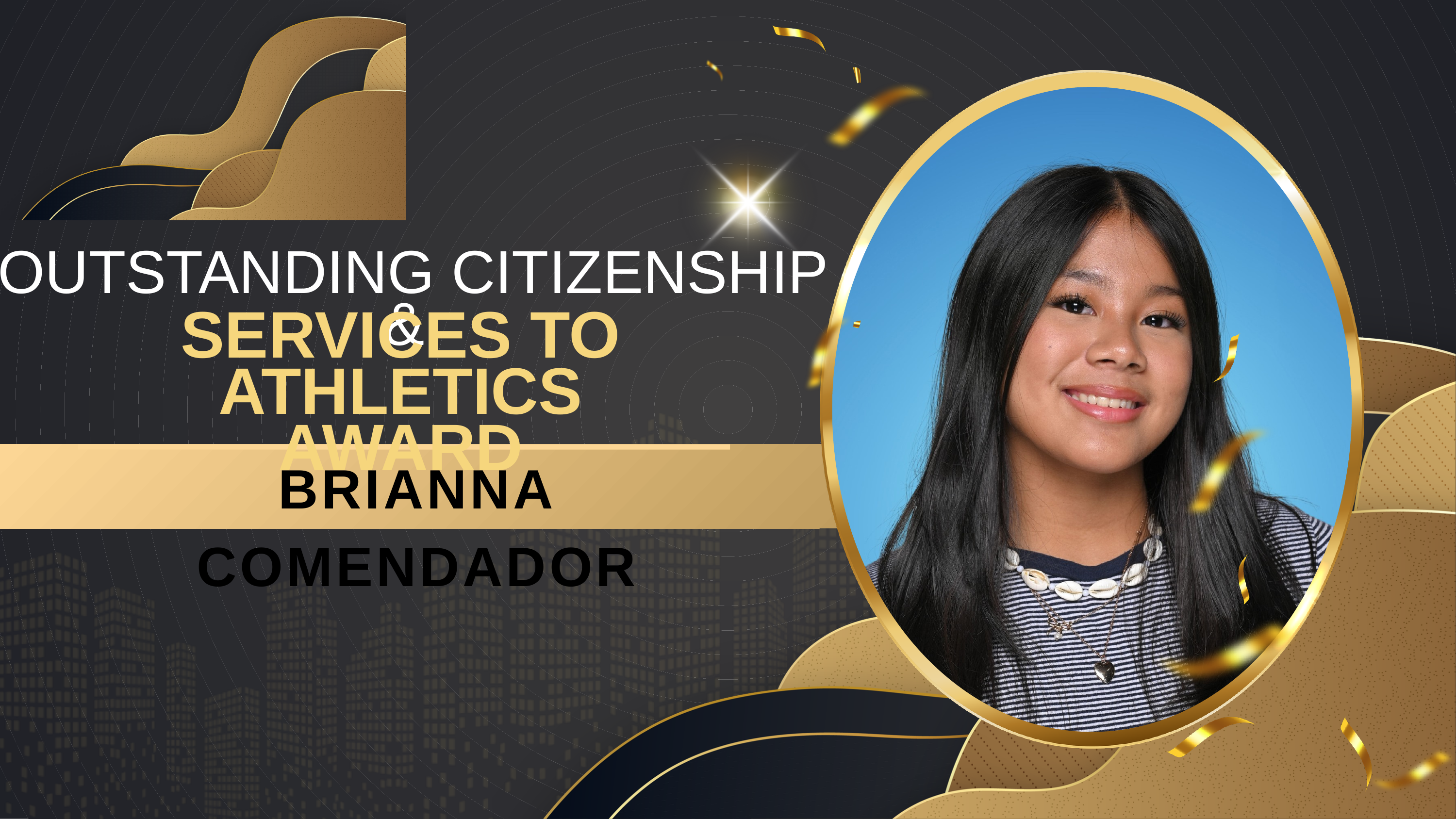

BRIANNA COMENDADOR

OUTSTANDING CITIZENSHIP &

SERVICES TO ATHLETICS
AWARD